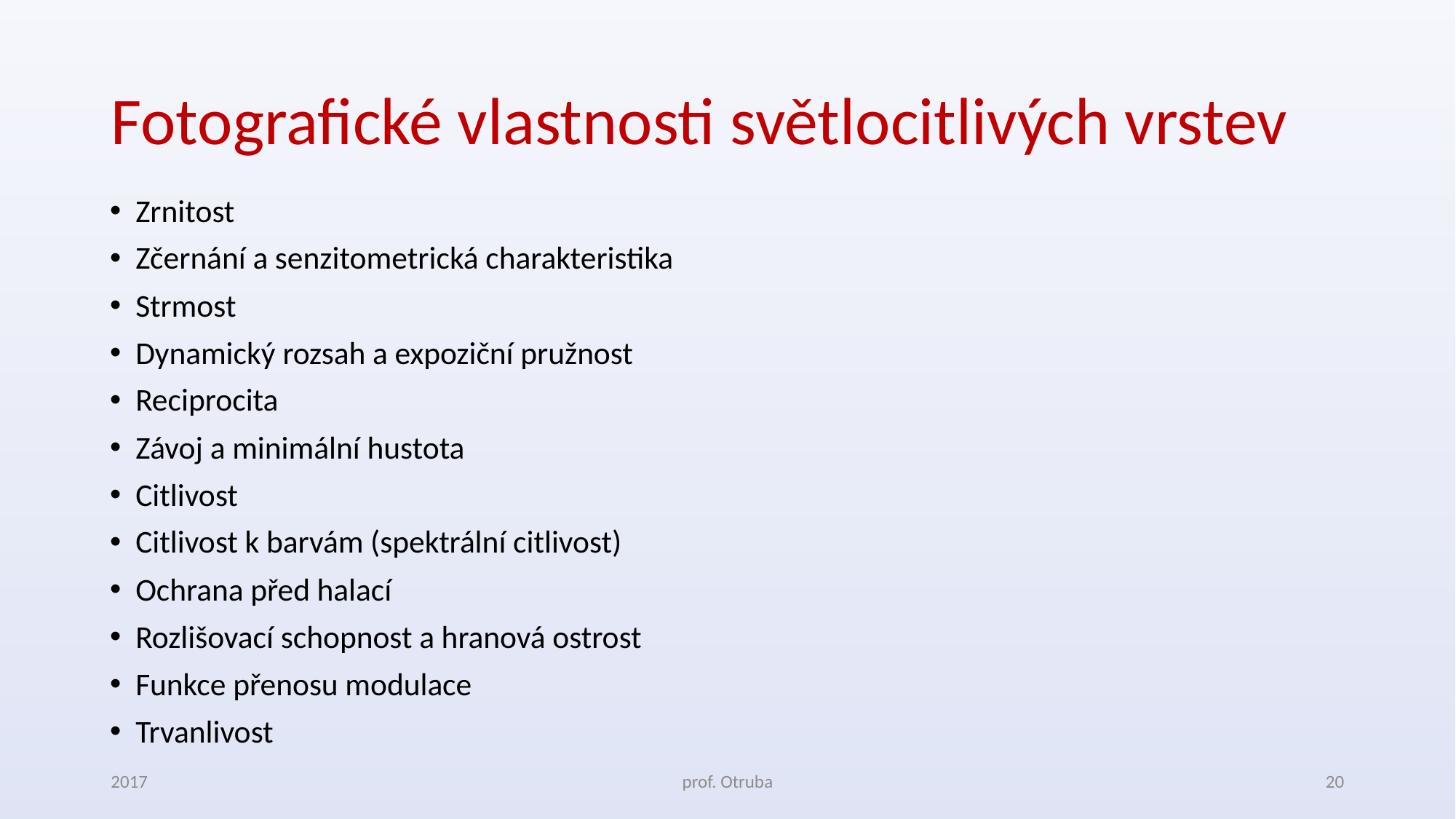

# Fotografické vlastnosti světlocitlivých vrstev
Zrnitost
Zčernání a senzitometrická charakteristika
Strmost
Dynamický rozsah a expoziční pružnost
Reciprocita
Závoj a minimální hustota
Citlivost
Citlivost k barvám (spektrální citlivost)
Ochrana před halací
Rozlišovací schopnost a hranová ostrost
Funkce přenosu modulace
Trvanlivost
2017
prof. Otruba
20